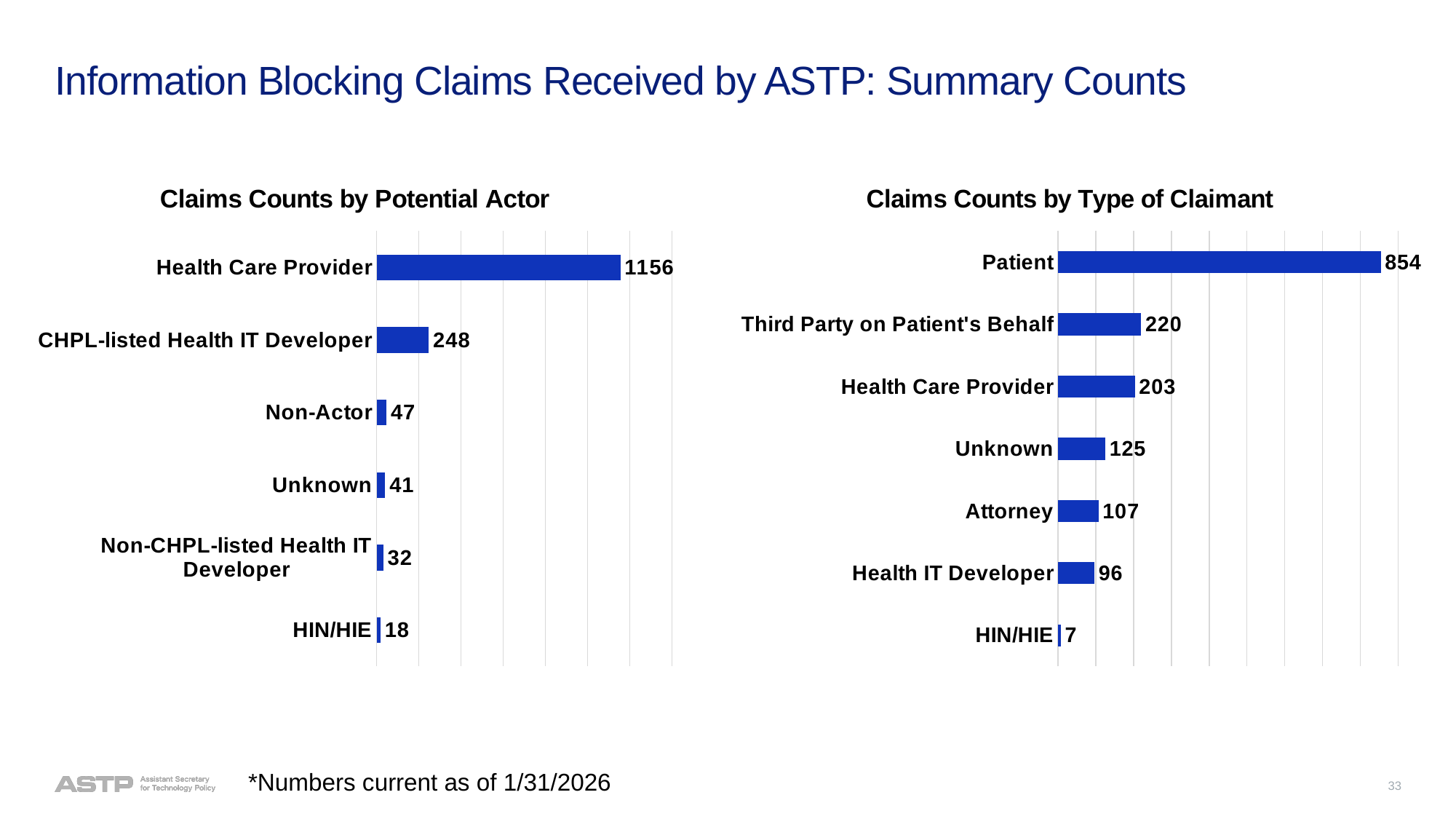

# Information Blocking Claims Received by ASTP: Summary Counts

### Chart: Claims Counts by Potential Actor

| Category |  |
|---|---|
| Health Care Provider | 1156.0 |
| CHPL-listed Health IT Developer | 248.0 |
| Non-Actor | 47.0 |
| Unknown | 41.0 |
| Non-CHPL-listed Health IT Developer | 32.0 |
| HIN/HIE | 18.0 |

### Chart: Claims Counts by Type of Claimant

| Category |  |
|---|---|
| Patient | 854.0 |
| Third Party on Patient's Behalf | 220.0 |
| Health Care Provider | 203.0 |
| Unknown | 125.0 |
| Attorney | 107.0 |
| Health IT Developer | 96.0 |
| HIN/HIE | 7.0 |
*Numbers current as of 1/31/2026